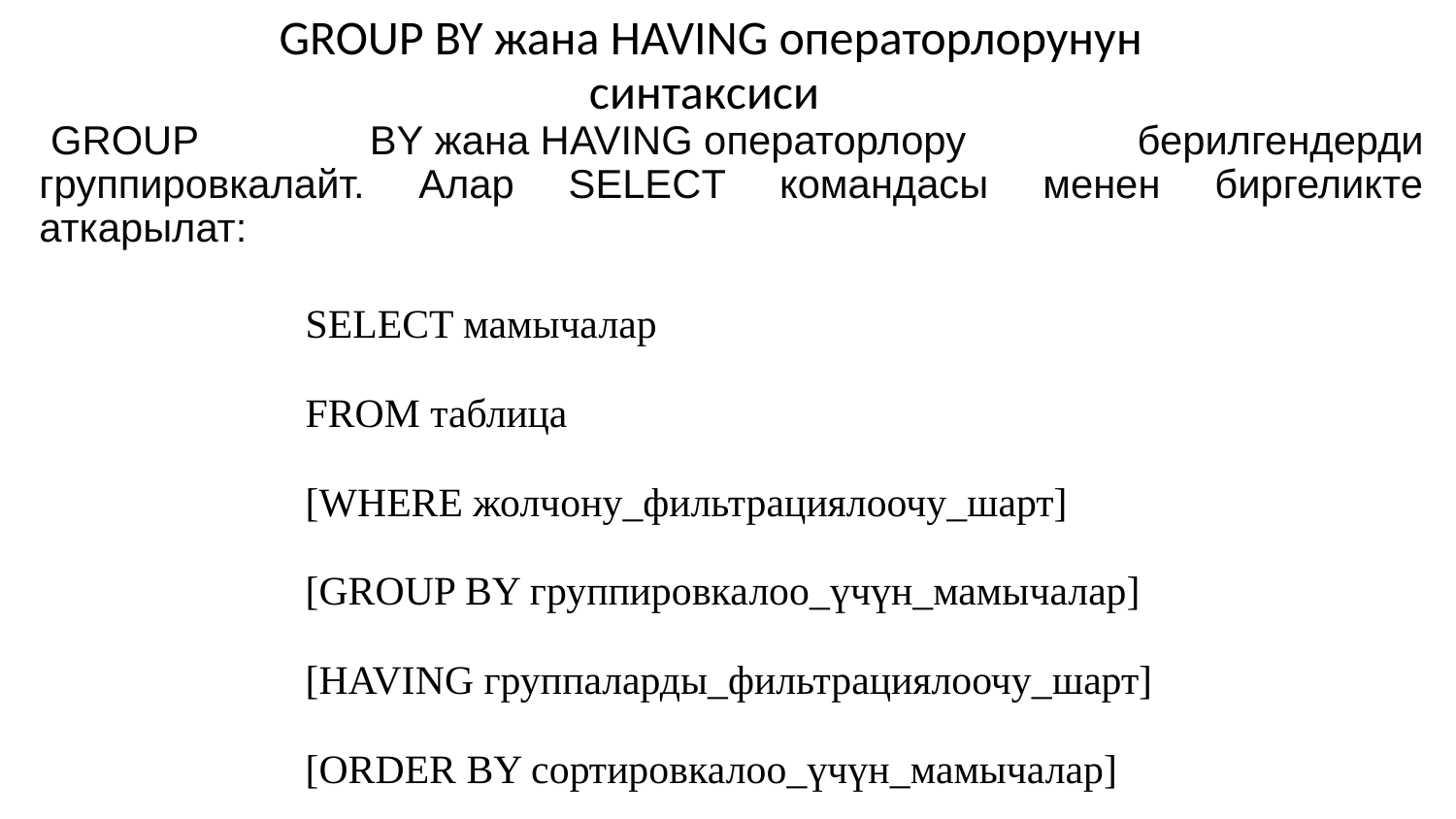

# GROUP BY жана HAVING операторлорунун синтаксиси
 GROUP BY жана HAVING операторлору берилгендерди группировкалайт. Алар SELECT командасы менен биргеликте аткарылат:

SELECT мамычалар
FROM таблица
[WHERE жолчону_фильтрациялоочу_шарт]
[GROUP BY группировкалоо_үчүн_мамычалар]
[HAVING группаларды_фильтрациялоочу_шарт]
[ORDER BY сортировкалоо_үчүн_мамычалар]